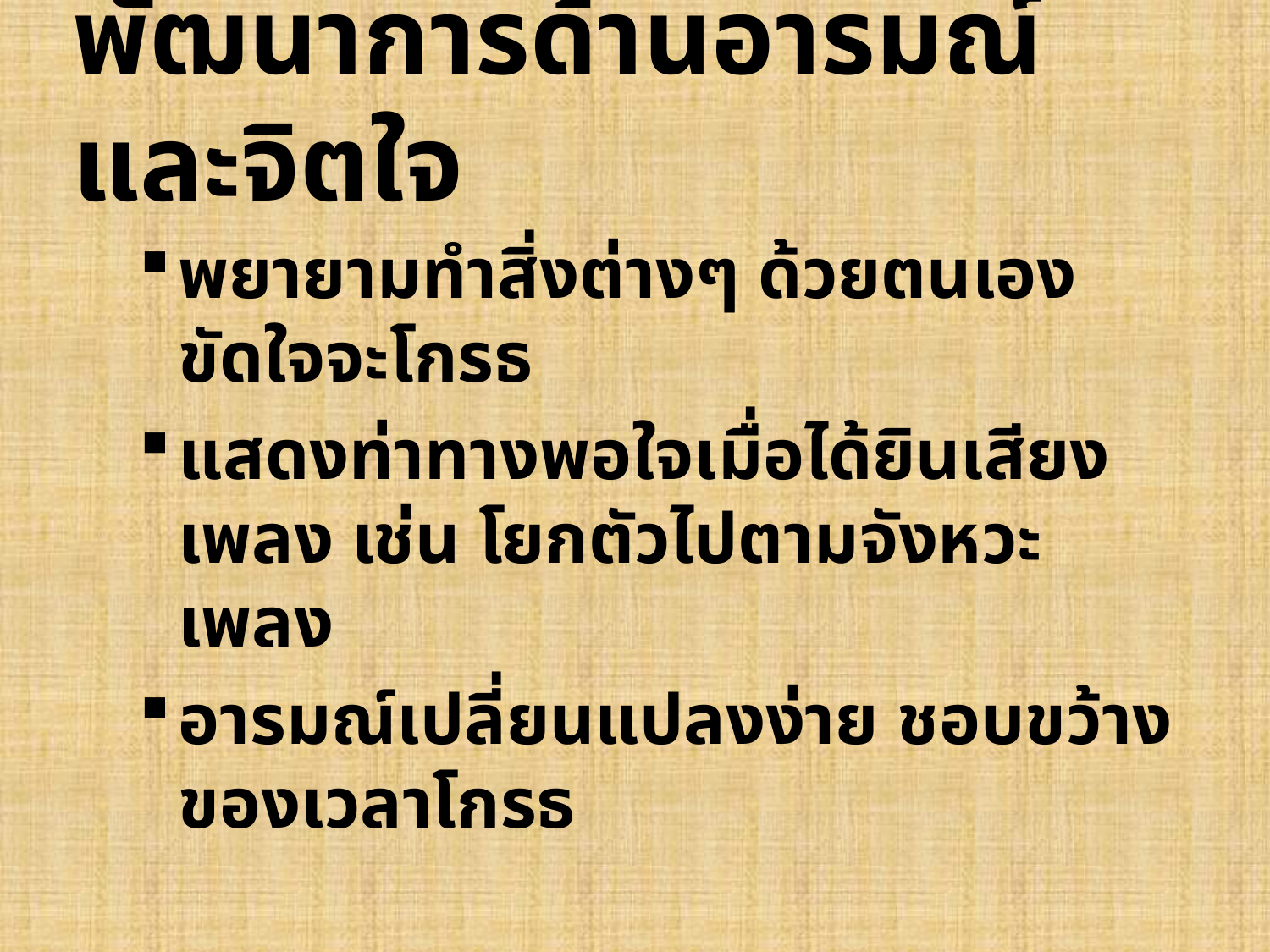

# พัฒนาการด้านอารมณ์และจิตใจ
พยายามทำสิ่งต่างๆ ด้วยตนเอง ขัดใจจะโกรธ
แสดงท่าทางพอใจเมื่อได้ยินเสียงเพลง เช่น โยกตัวไปตามจังหวะเพลง
อารมณ์เปลี่ยนแปลงง่าย ชอบขว้างของเวลาโกรธ